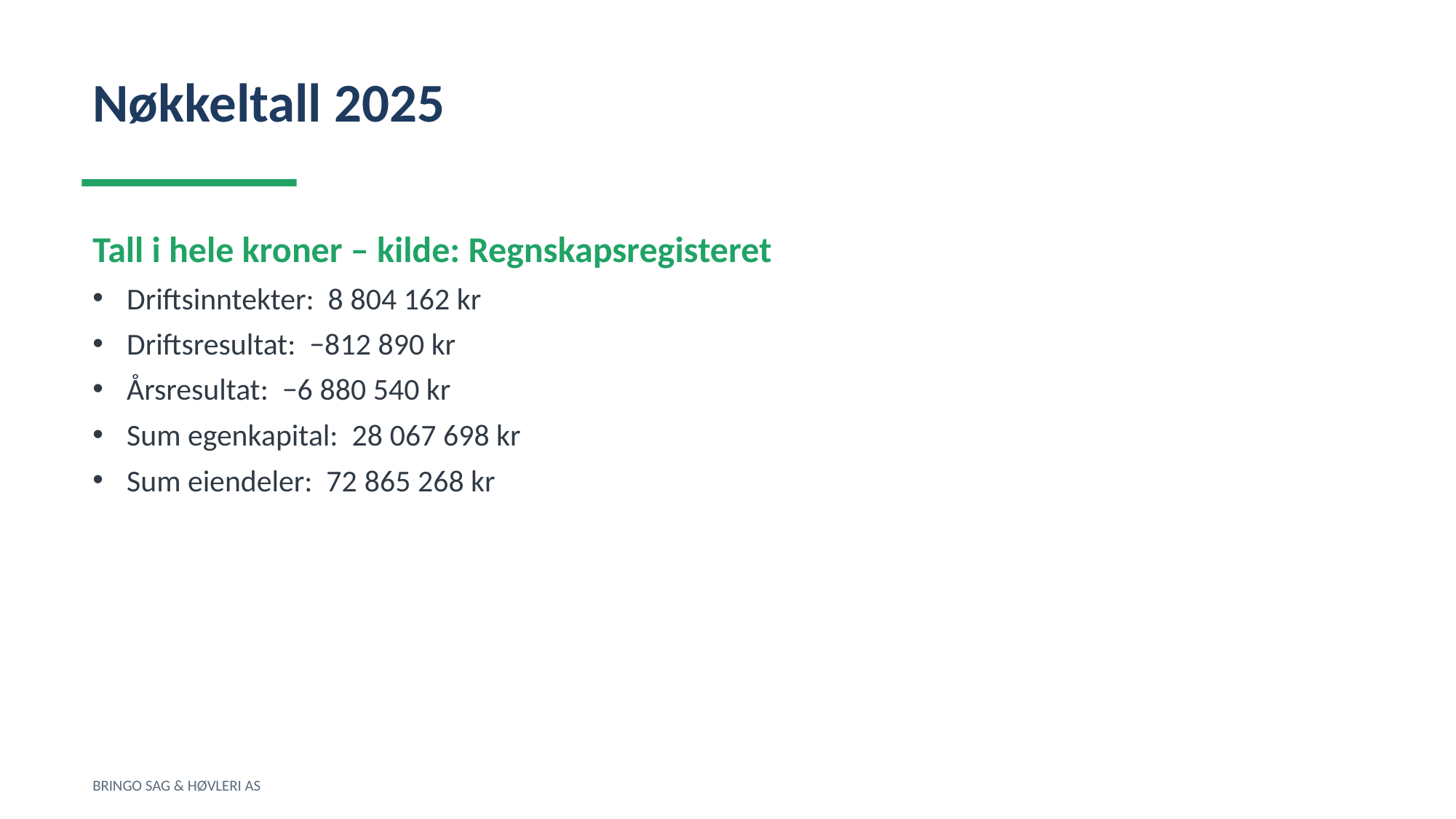

Nøkkeltall 2025

Tall i hele kroner – kilde: Regnskapsregisteret
Driftsinntekter:  8 804 162 kr
Driftsresultat:  −812 890 kr
Årsresultat:  −6 880 540 kr
Sum egenkapital:  28 067 698 kr
Sum eiendeler:  72 865 268 kr
BRINGO SAG & HØVLERI AS